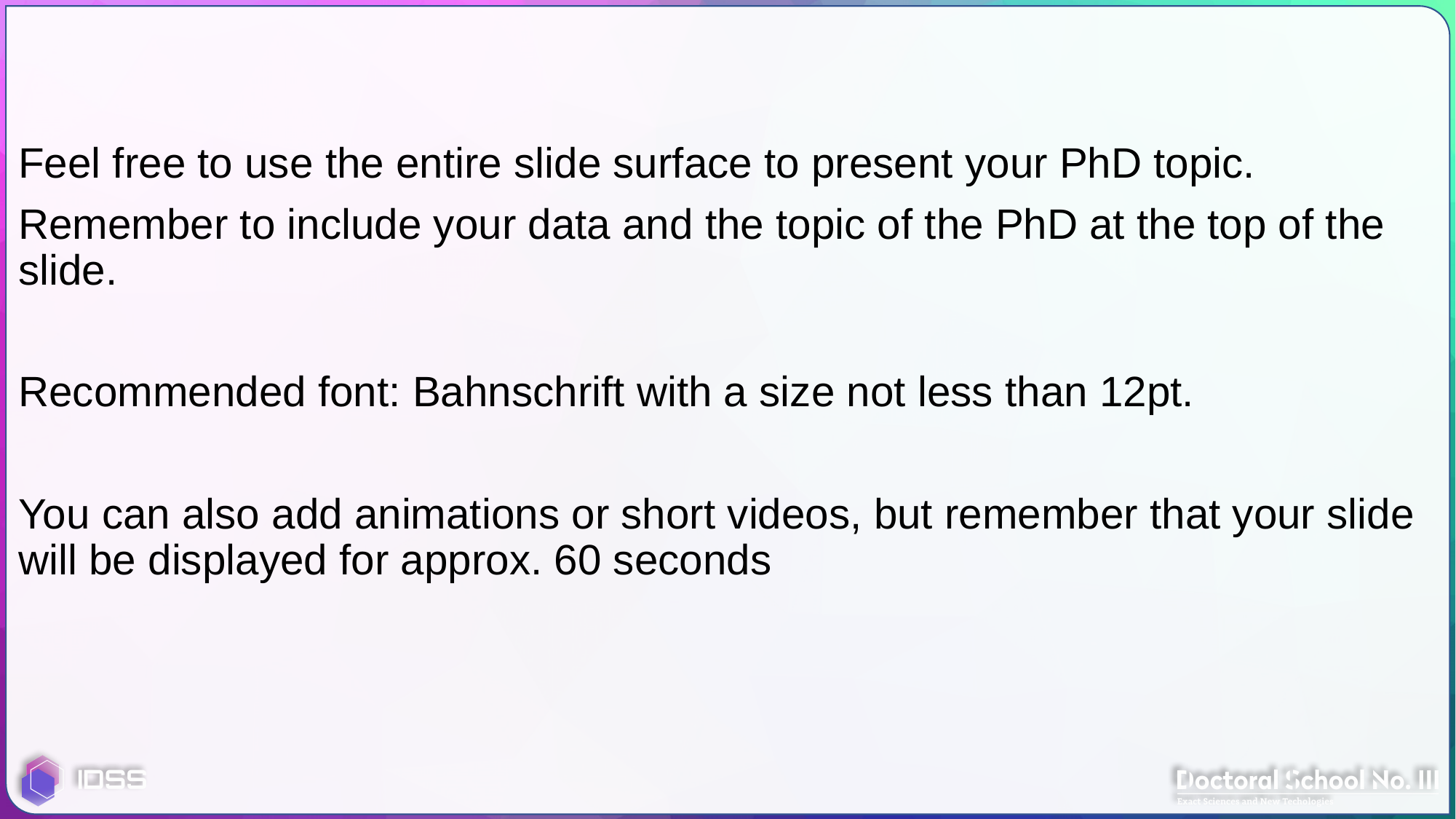

Feel free to use the entire slide surface to present your PhD topic.
Remember to include your data and the topic of the PhD at the top of the slide.

Recommended font: Bahnschrift with a size not less than 12pt.

You can also add animations or short videos, but remember that your slide will be displayed for approx. 60 seconds